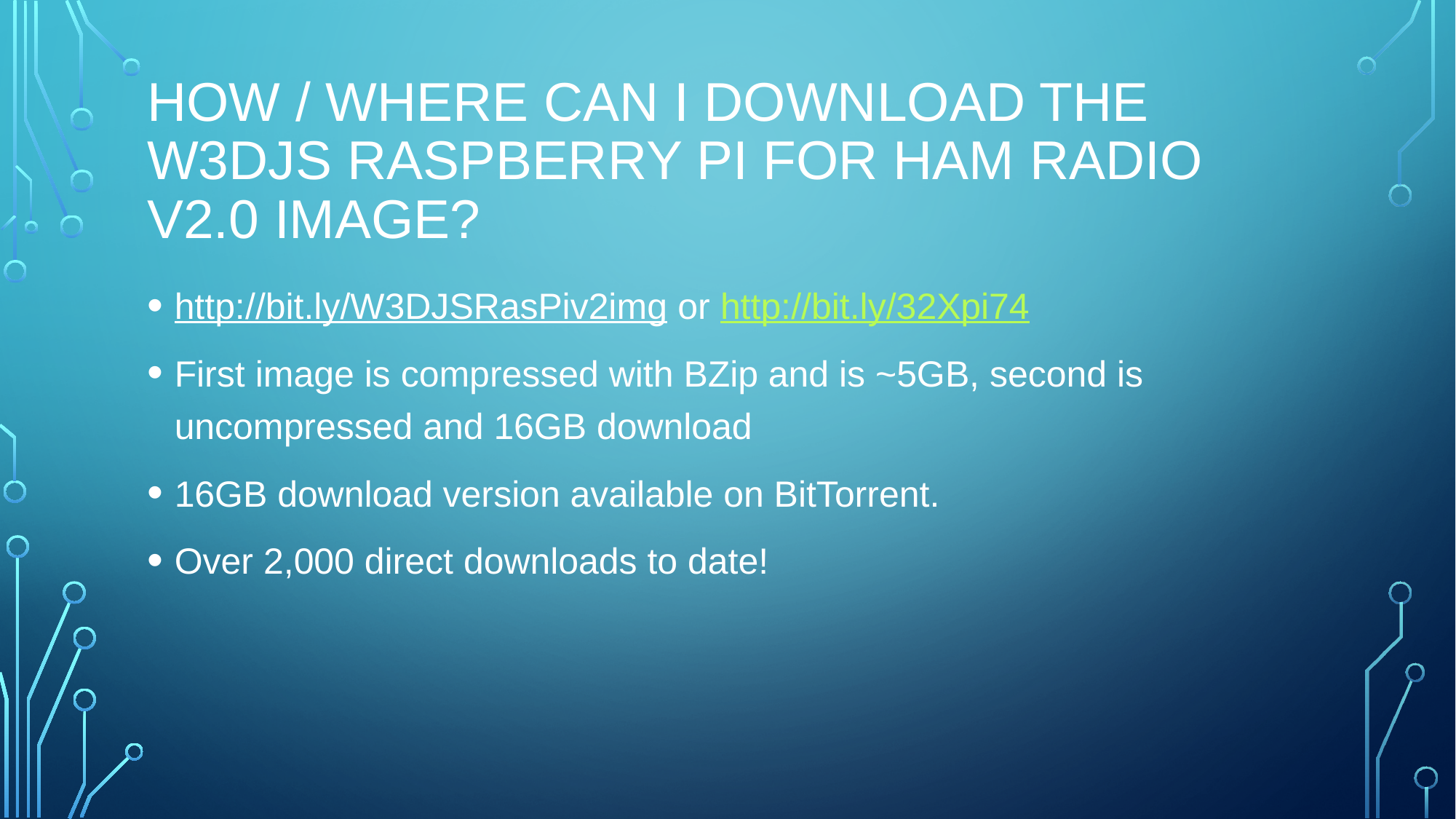

# How / where can I download the W3DJS Raspberry Pi for Ham Radio v2.0 image?
http://bit.ly/W3DJSRasPiv2img or http://bit.ly/32Xpi74
First image is compressed with BZip and is ~5GB, second is uncompressed and 16GB download
16GB download version available on BitTorrent.
Over 2,000 direct downloads to date!